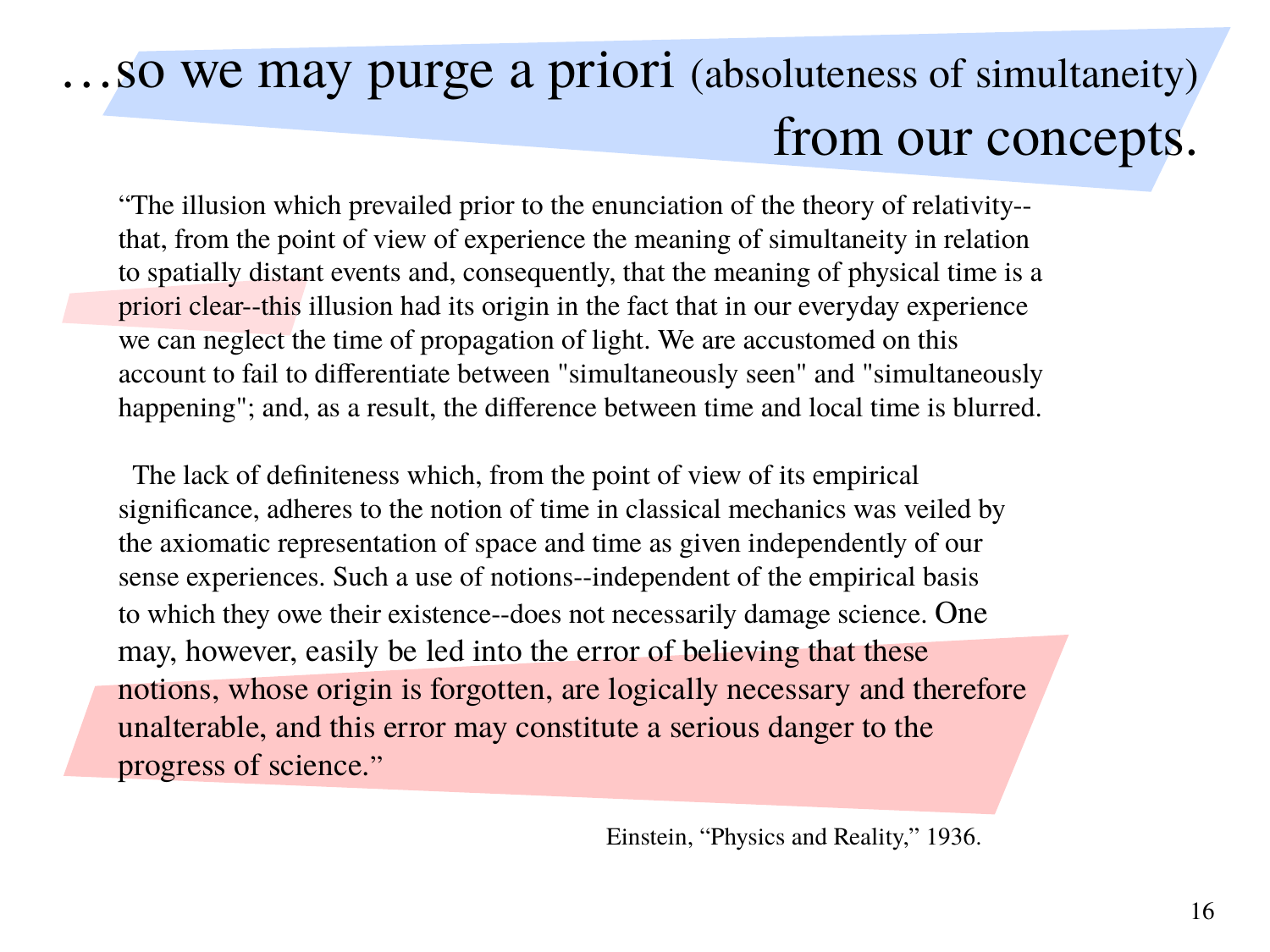

# …so we may purge a priori (absoluteness of simultaneity) from our concepts.
“The illusion which prevailed prior to the enunciation of the theory of relativity--that, from the point of view of experience the meaning of simultaneity in relation to spatially distant events and, consequently, that the meaning of physical time is a priori clear--this illusion had its origin in the fact that in our everyday experience we can neglect the time of propagation of light. We are accustomed on this account to fail to differentiate between "simultaneously seen" and "simultaneously happening"; and, as a result, the difference between time and local time is blurred.

  The lack of definiteness which, from the point of view of its empirical significance, adheres to the notion of time in classical mechanics was veiled by the axiomatic representation of space and time as given independently of our sense experiences. Such a use of notions--independent of the empirical basis
to which they owe their existence--does not necessarily damage science. One may, however, easily be led into the error of believing that these
notions, whose origin is forgotten, are logically necessary and therefore unalterable, and this error may constitute a serious danger to the progress of science.”

Einstein, “Physics and Reality,” 1936.
16